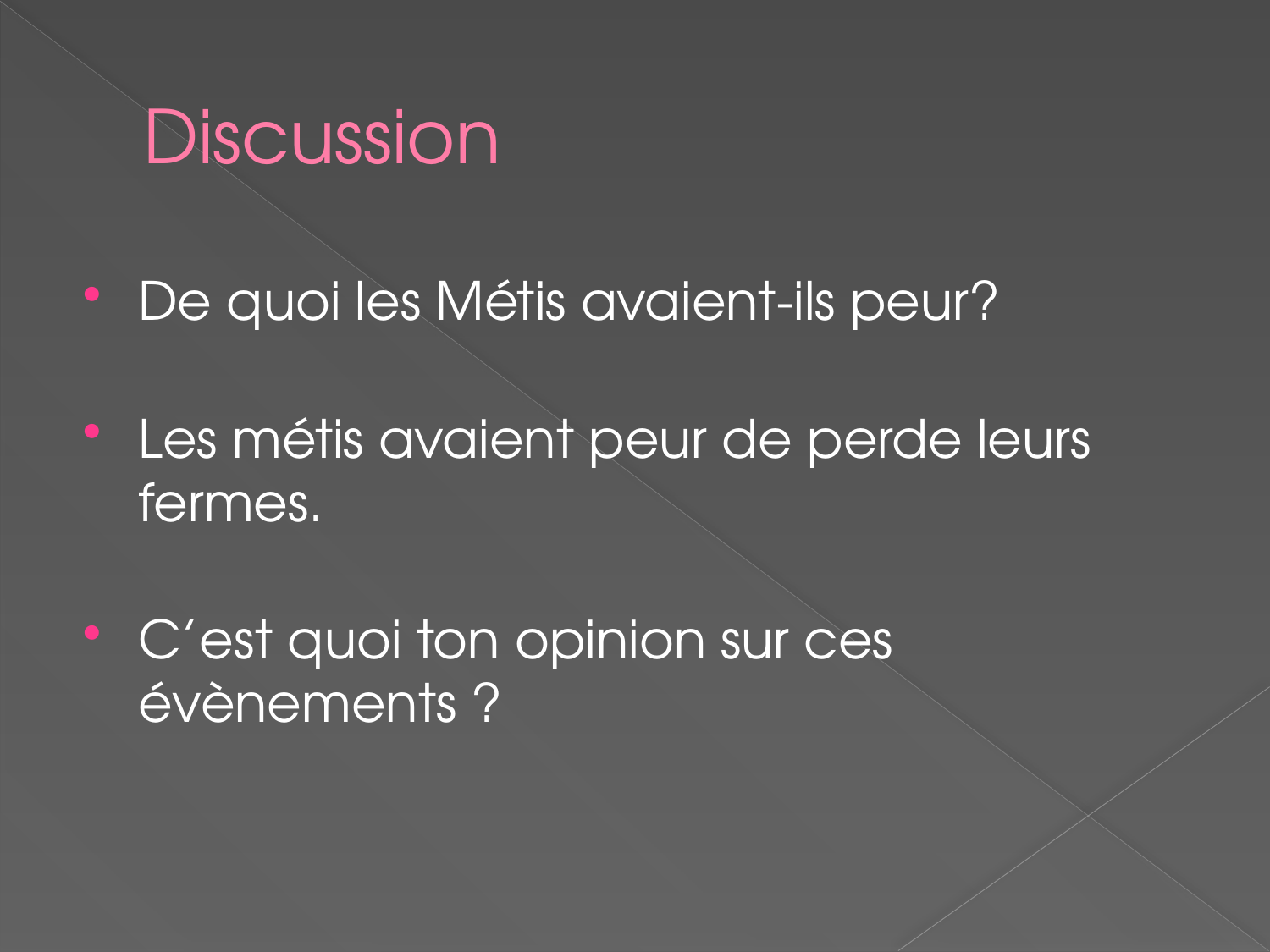

# Discussion
De quoi les Métis avaient-ils peur?
Les métis avaient peur de perde leurs fermes.
C’est quoi ton opinion sur ces évènements ?